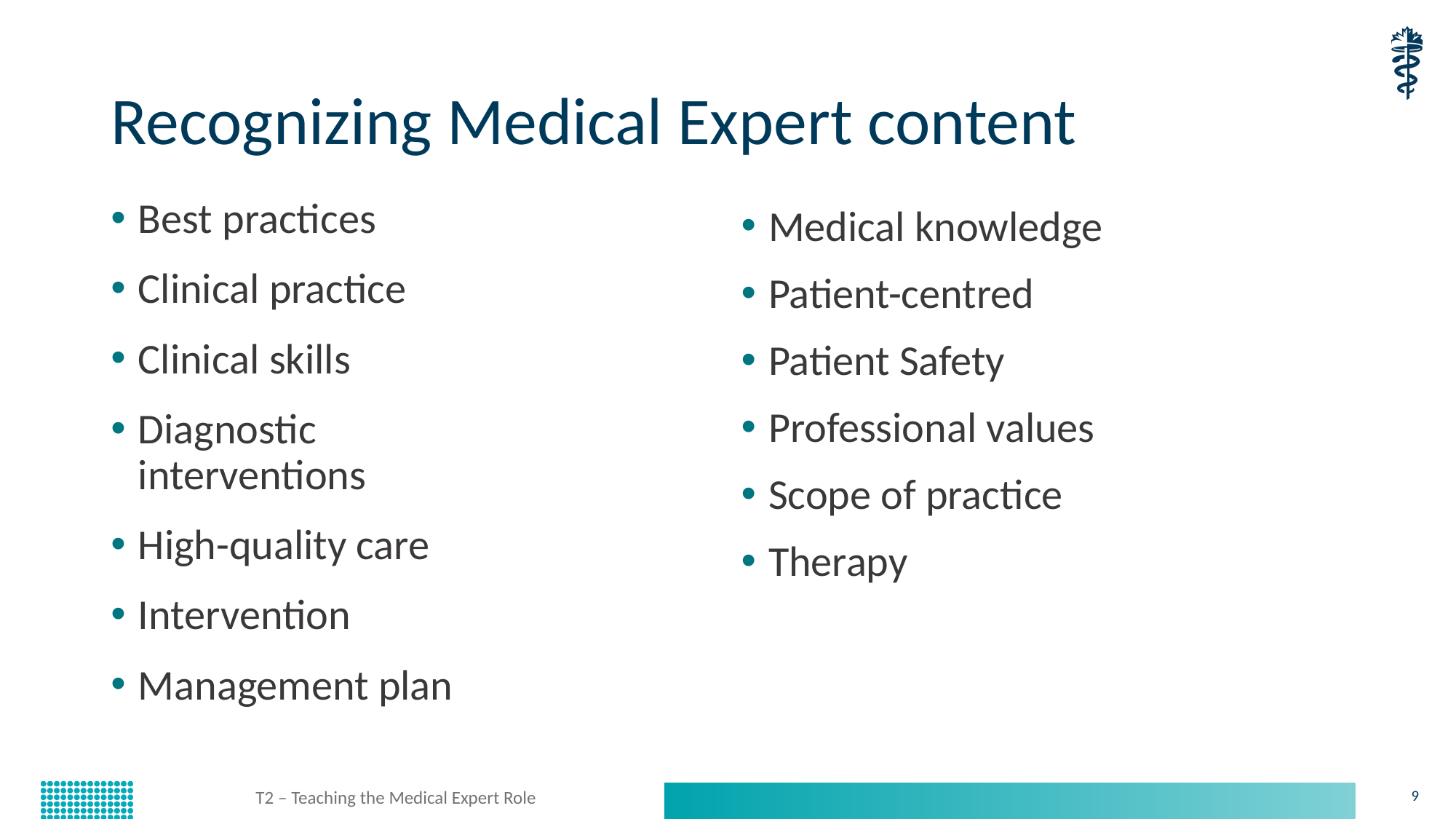

# Recognizing Medical Expert content
Best practices
Clinical practice
Clinical skills
Diagnostic interventions
High-quality care
Intervention
Management plan
Medical knowledge
Patient-centred
Patient Safety
Professional values
Scope of practice
Therapy
T2 – Teaching the Medical Expert Role
9